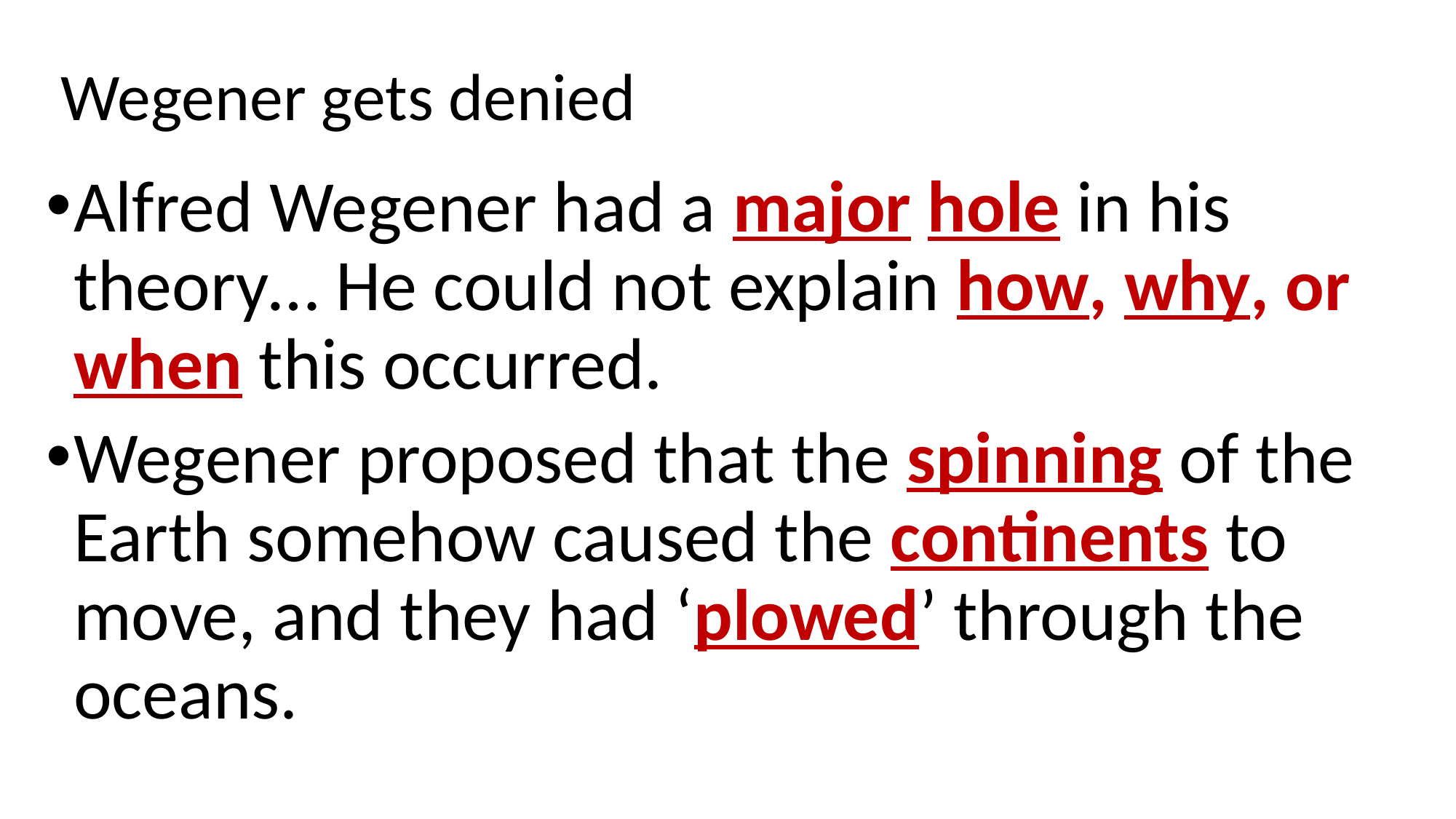

# Wegener gets denied
Alfred Wegener had a major hole in his theory… He could not explain how, why, or when this occurred.
Wegener proposed that the spinning of the Earth somehow caused the continents to move, and they had ‘plowed’ through the oceans.